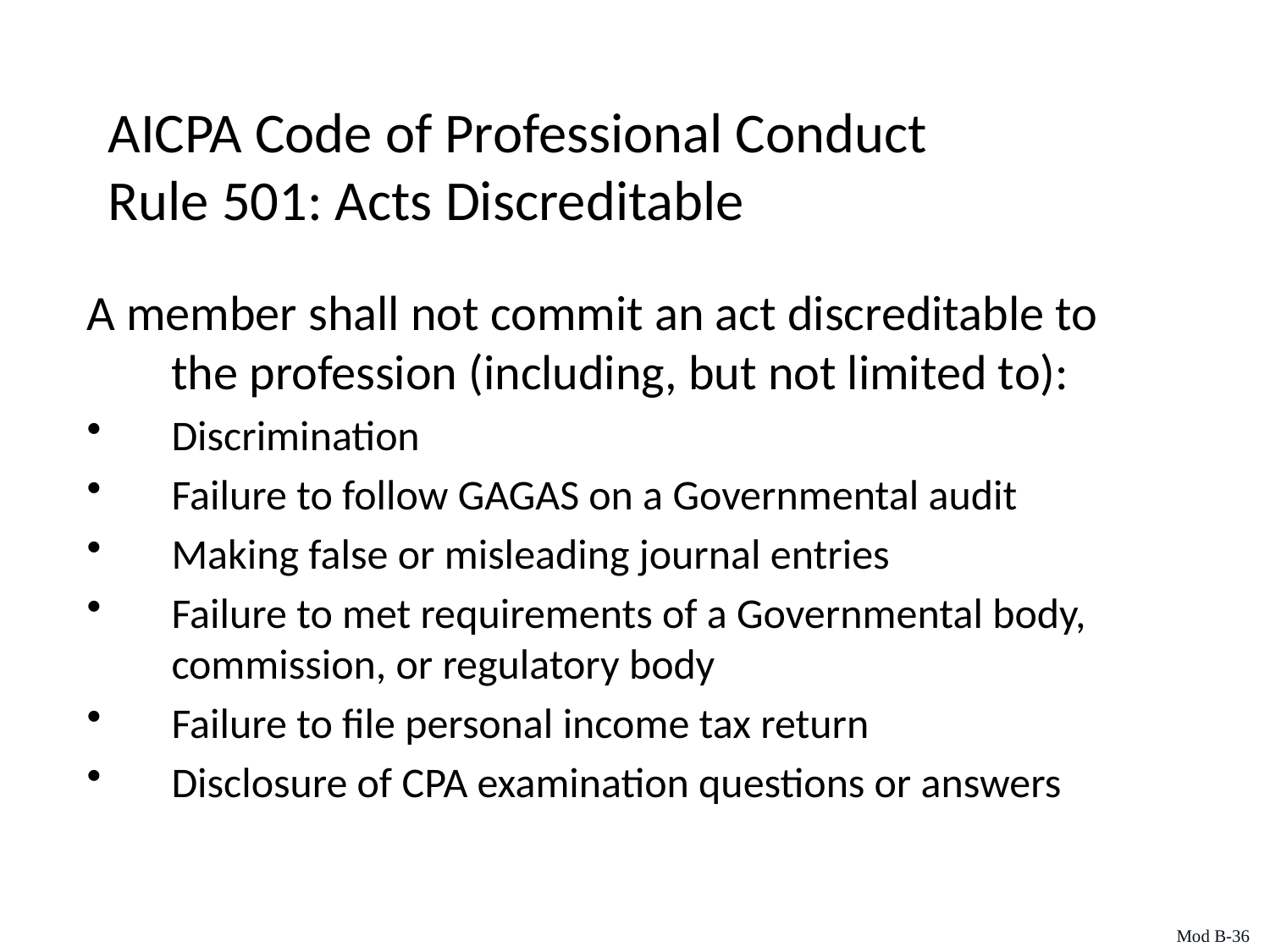

AICPA Code of Professional Conduct
Rule 501: Acts Discreditable
A member shall not commit an act discreditable to the profession (including, but not limited to):
Discrimination
Failure to follow GAGAS on a Governmental audit
Making false or misleading journal entries
Failure to met requirements of a Governmental body, commission, or regulatory body
Failure to file personal income tax return
Disclosure of CPA examination questions or answers
Mod B-36